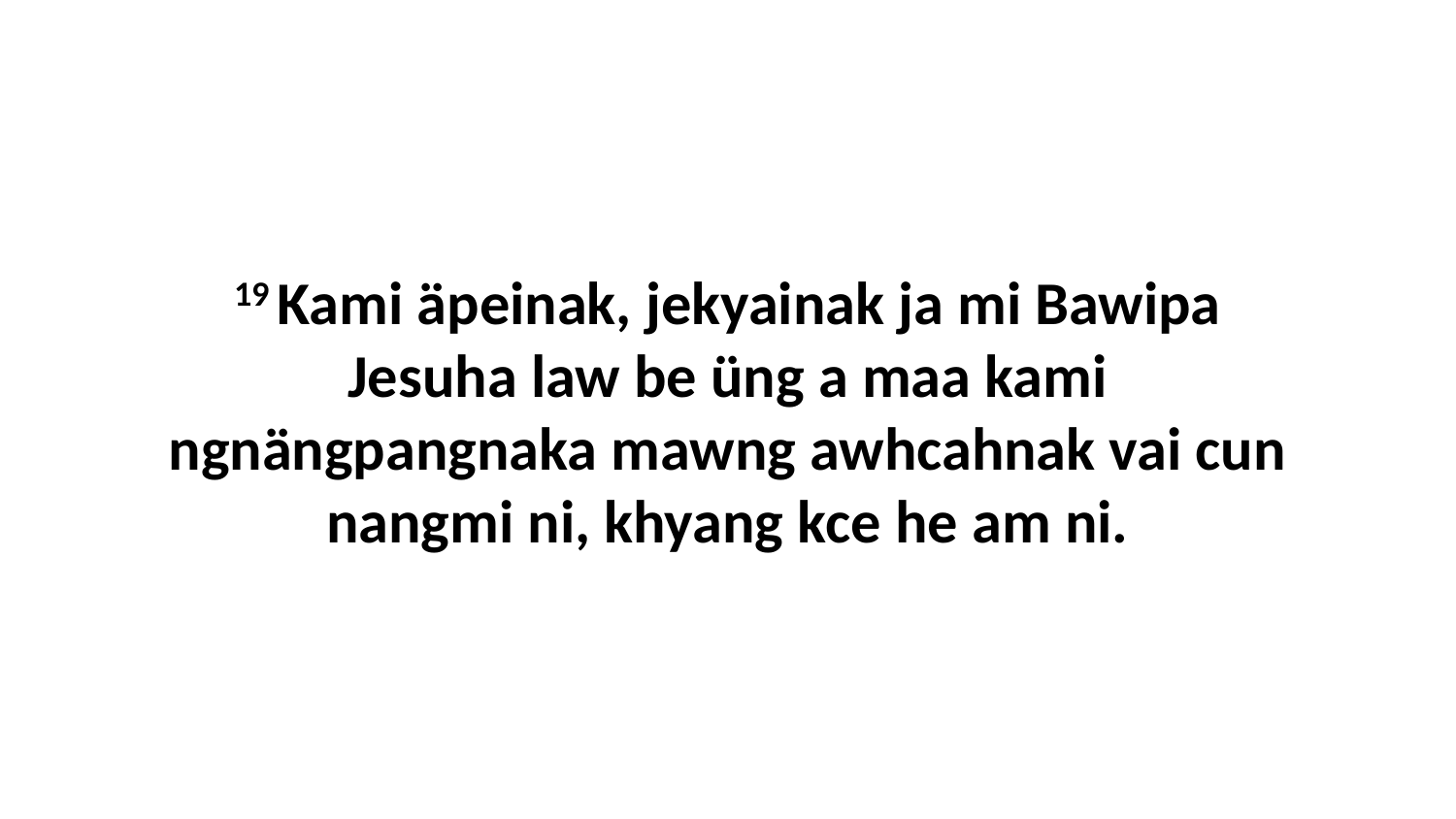

19 Kami äpeinak, jekyainak ja mi Bawipa Jesuha law be üng a maa kami ngnängpangnaka mawng awhcahnak vai cun nangmi ni, khyang kce he am ni.